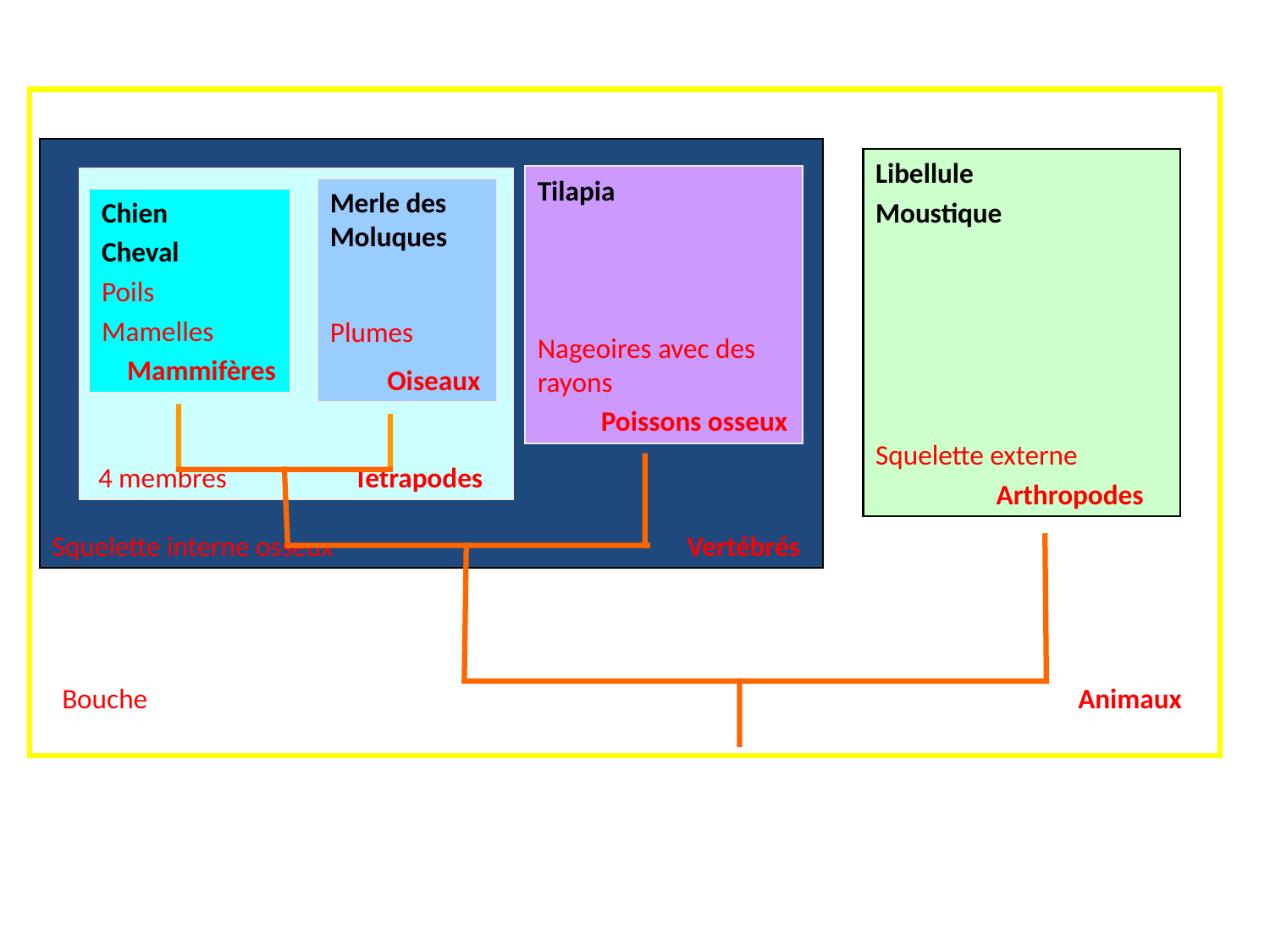

Squelette interne osseux			Vertébrés
Libellule
Moustique

Squelette externe
                   Arthropodes
Tilapia

Nageoires avec des rayons
          Poissons osseux

 4 membres                    Tétrapodes
Merle des Moluques

Plumes
         Oiseaux
Chien
Cheval
Poils
Mamelles
    Mammifères

Bouche           							Animaux